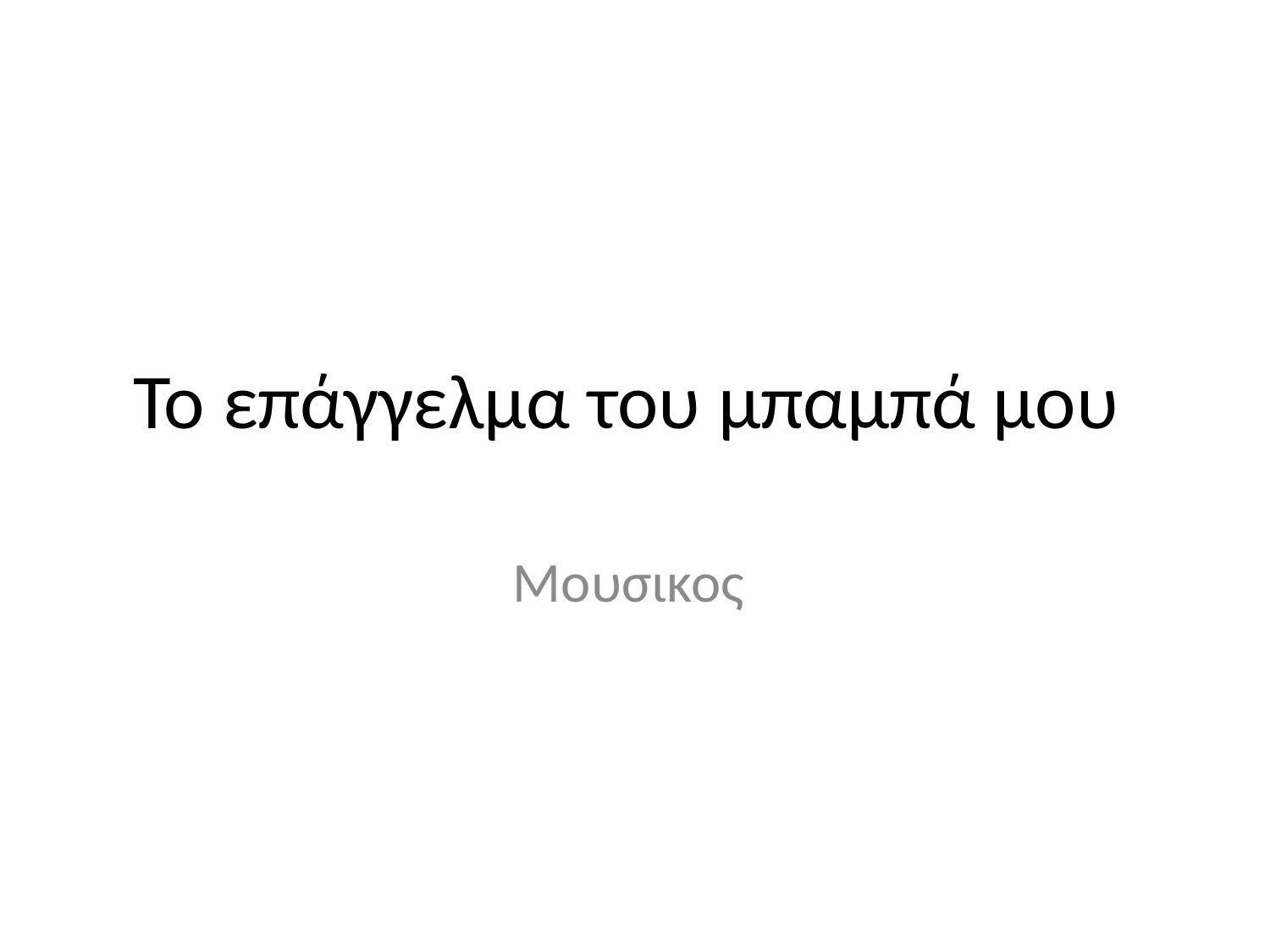

# Το επάγγελμα του μπαμπά μου
Μουσικος